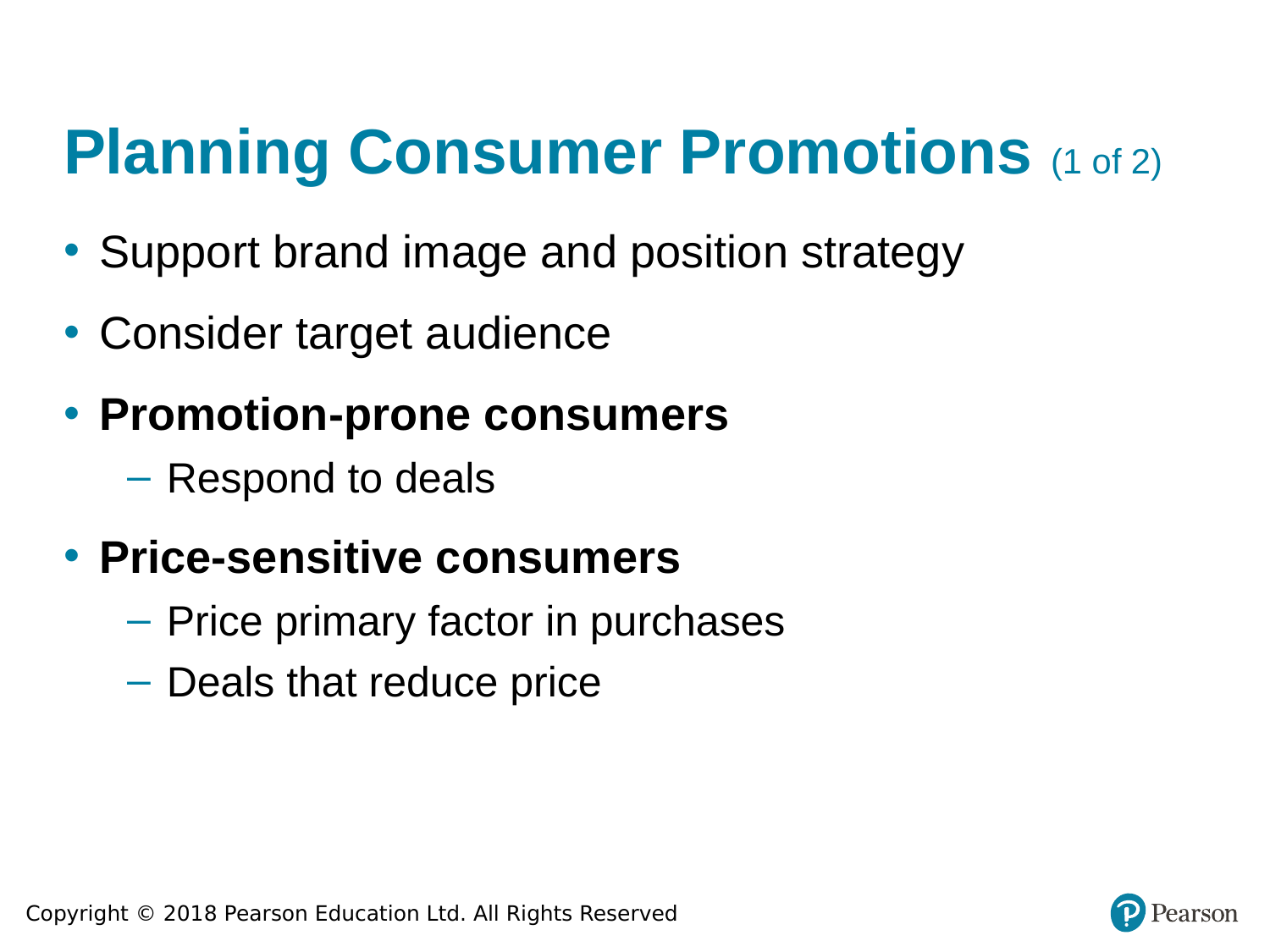

# Planning Consumer Promotions (1 of 2)
Support brand image and position strategy
Consider target audience
Promotion-prone consumers
Respond to deals
Price-sensitive consumers
Price primary factor in purchases
Deals that reduce price